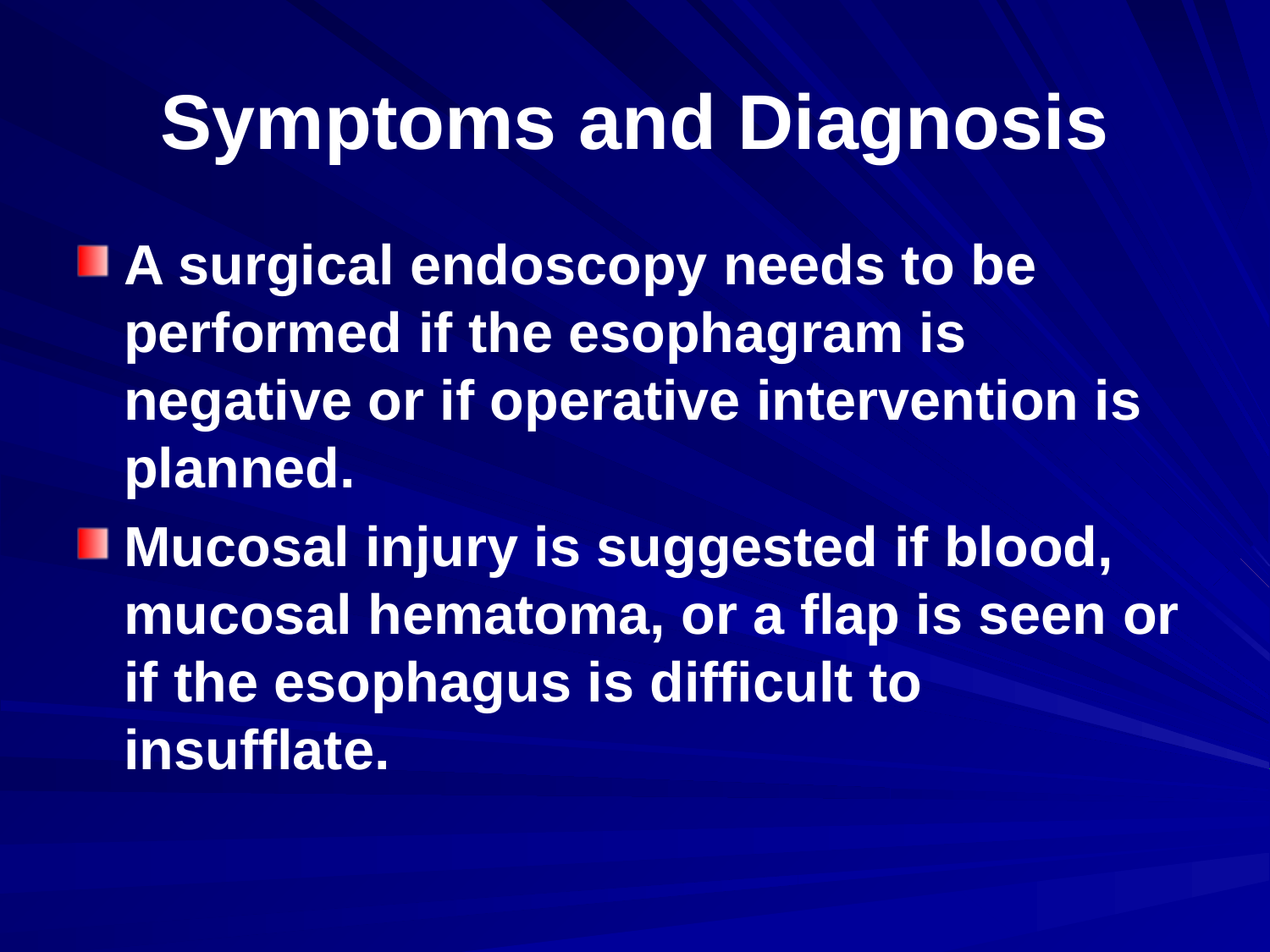

# Symptoms and Diagnosis
A surgical endoscopy needs to be performed if the esophagram is negative or if operative intervention is planned.
Mucosal injury is suggested if blood, mucosal hematoma, or a flap is seen or if the esophagus is difficult to insufflate.